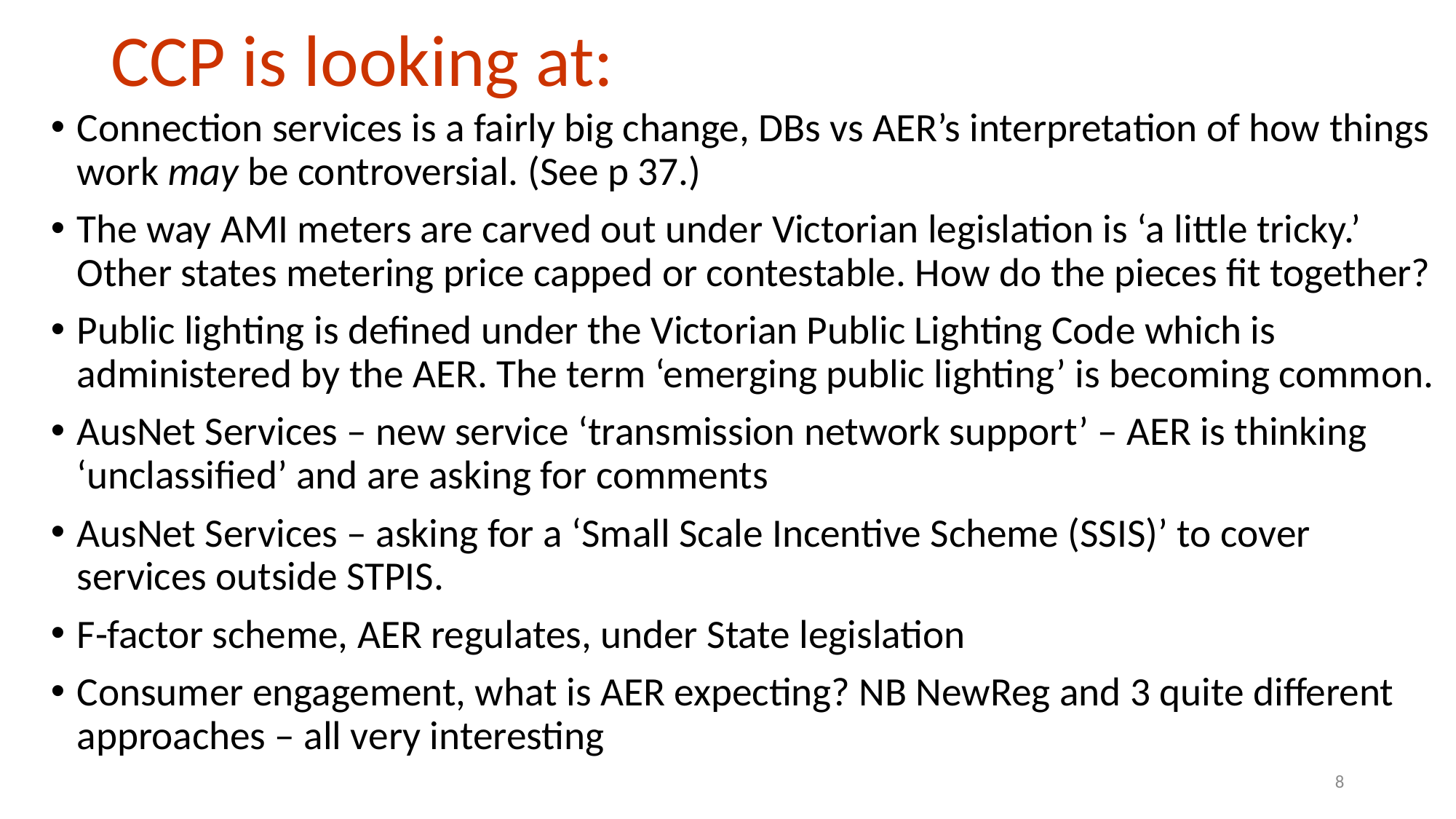

# CCP is looking at:
Connection services is a fairly big change, DBs vs AER’s interpretation of how things work may be controversial. (See p 37.)
The way AMI meters are carved out under Victorian legislation is ‘a little tricky.’ Other states metering price capped or contestable. How do the pieces fit together?
Public lighting is defined under the Victorian Public Lighting Code which is administered by the AER. The term ‘emerging public lighting’ is becoming common.
AusNet Services – new service ‘transmission network support’ – AER is thinking ‘unclassified’ and are asking for comments
AusNet Services – asking for a ‘Small Scale Incentive Scheme (SSIS)’ to cover services outside STPIS.
F-factor scheme, AER regulates, under State legislation
Consumer engagement, what is AER expecting? NB NewReg and 3 quite different approaches – all very interesting

8